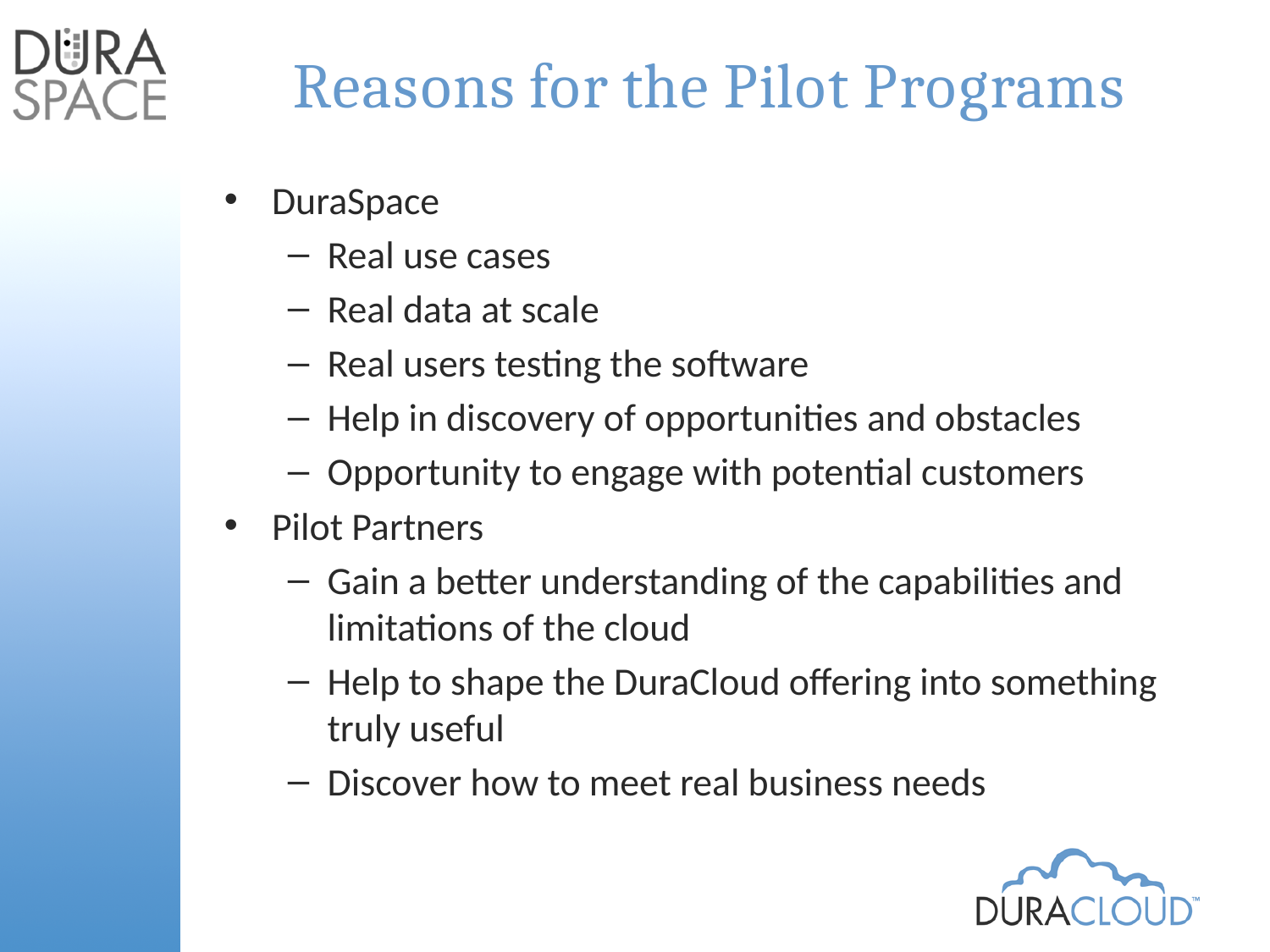

# Reasons for the Pilot Programs
DuraSpace
Real use cases
Real data at scale
Real users testing the software
Help in discovery of opportunities and obstacles
Opportunity to engage with potential customers
Pilot Partners
Gain a better understanding of the capabilities and limitations of the cloud
Help to shape the DuraCloud offering into something truly useful
Discover how to meet real business needs